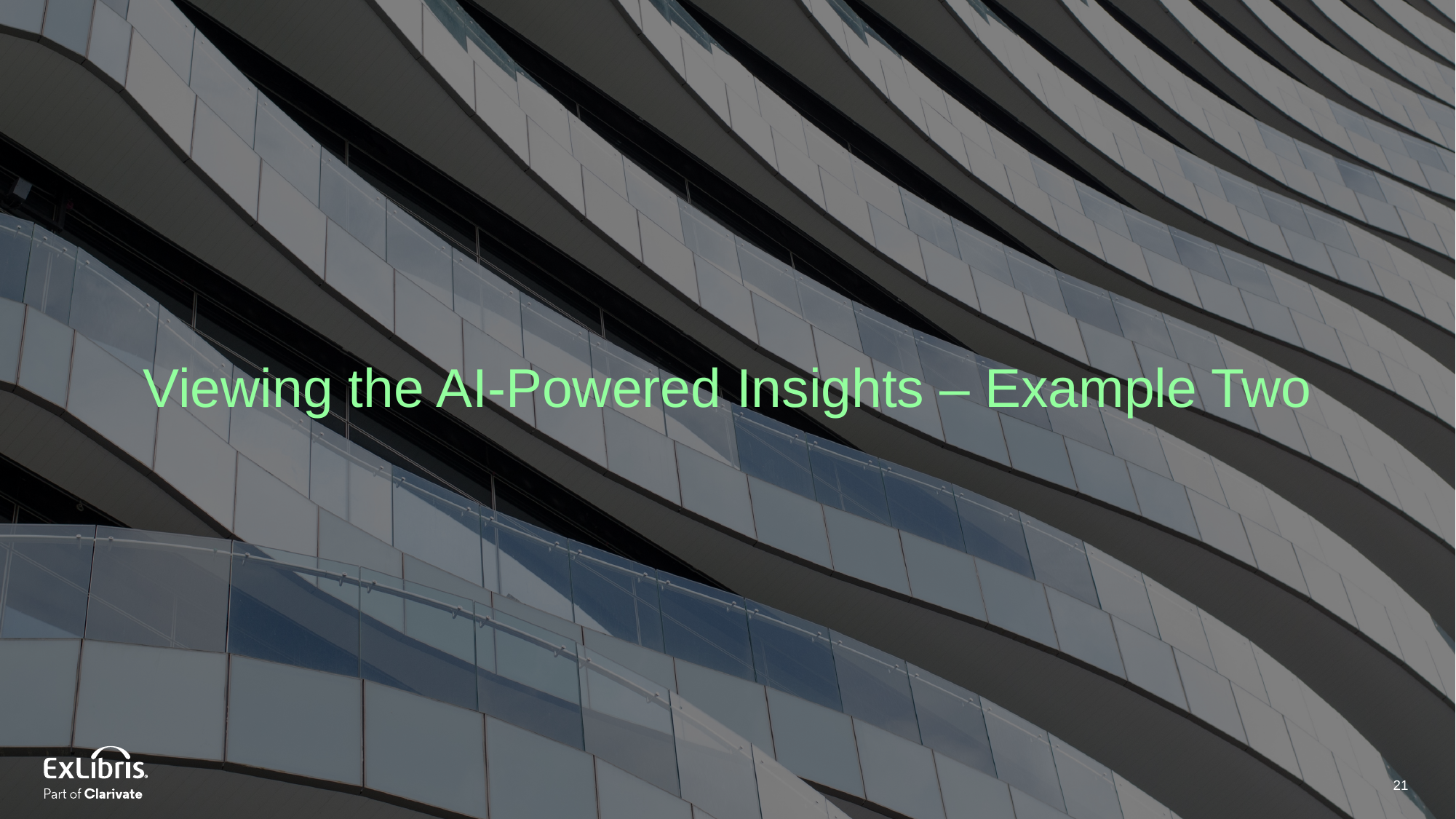

Viewing the AI-Powered Insights – Example Two
21